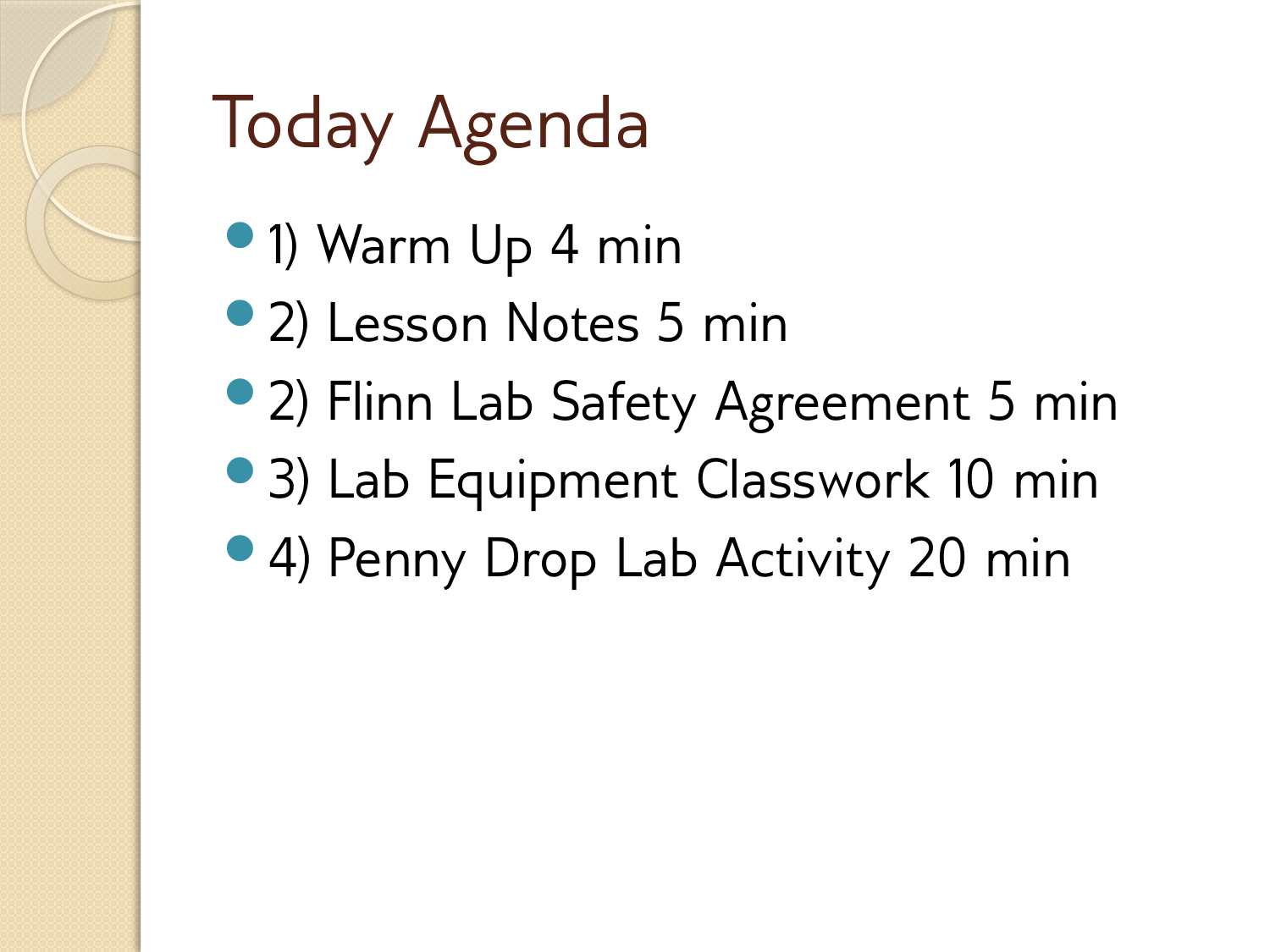

# Today Agenda
1) Warm Up 4 min
2) Lesson Notes 5 min
2) Flinn Lab Safety Agreement 5 min
3) Lab Equipment Classwork 10 min
4) Penny Drop Lab Activity 20 min